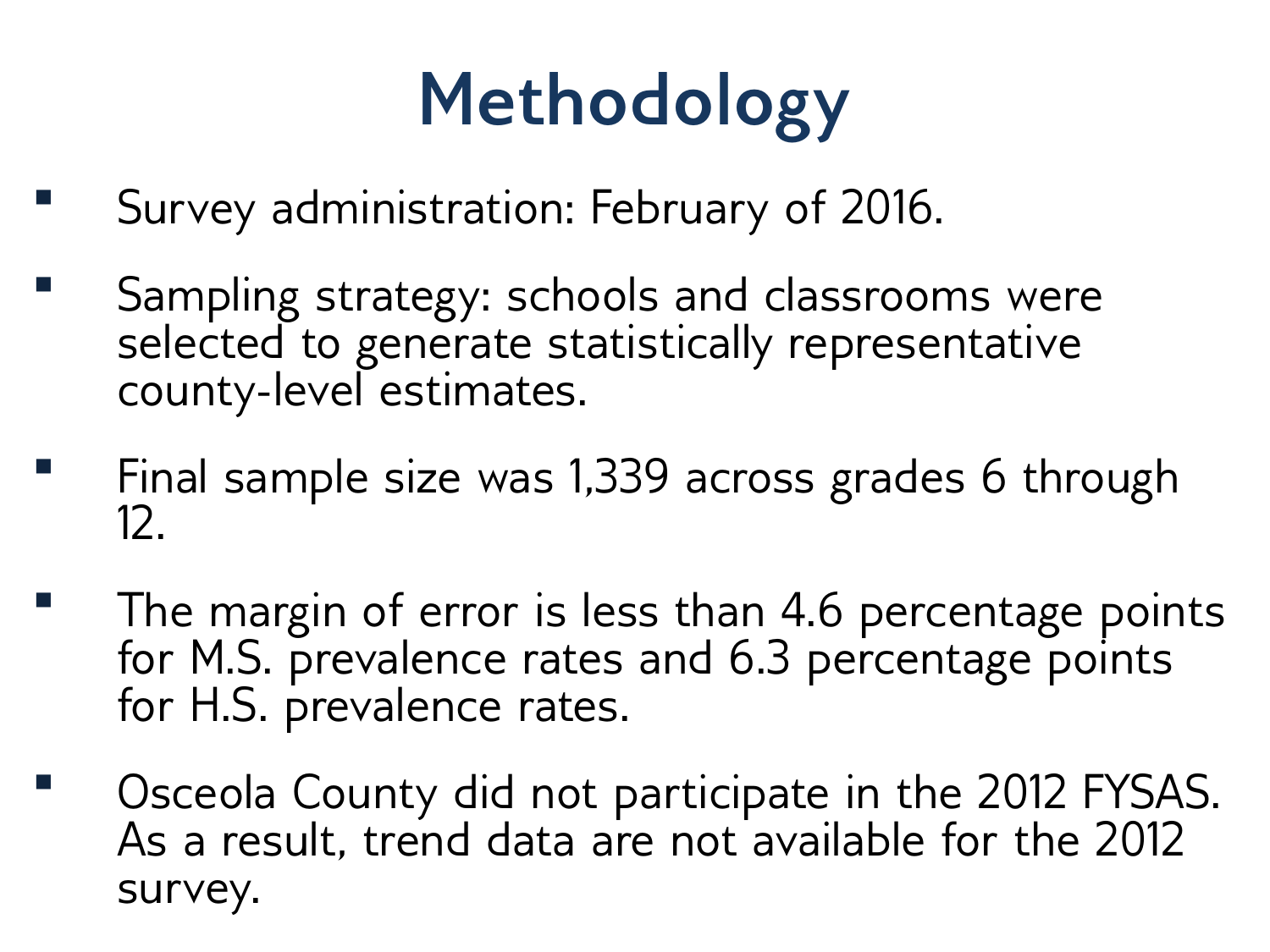

Methodology
Survey administration: February of 2016.
Sampling strategy: schools and classrooms were selected to generate statistically representative county-level estimates.
Final sample size was 1,339 across grades 6 through 12.
The margin of error is less than 4.6 percentage points for M.S. prevalence rates and 6.3 percentage points for H.S. prevalence rates.
Osceola County did not participate in the 2012 FYSAS. As a result, trend data are not available for the 2012 survey.